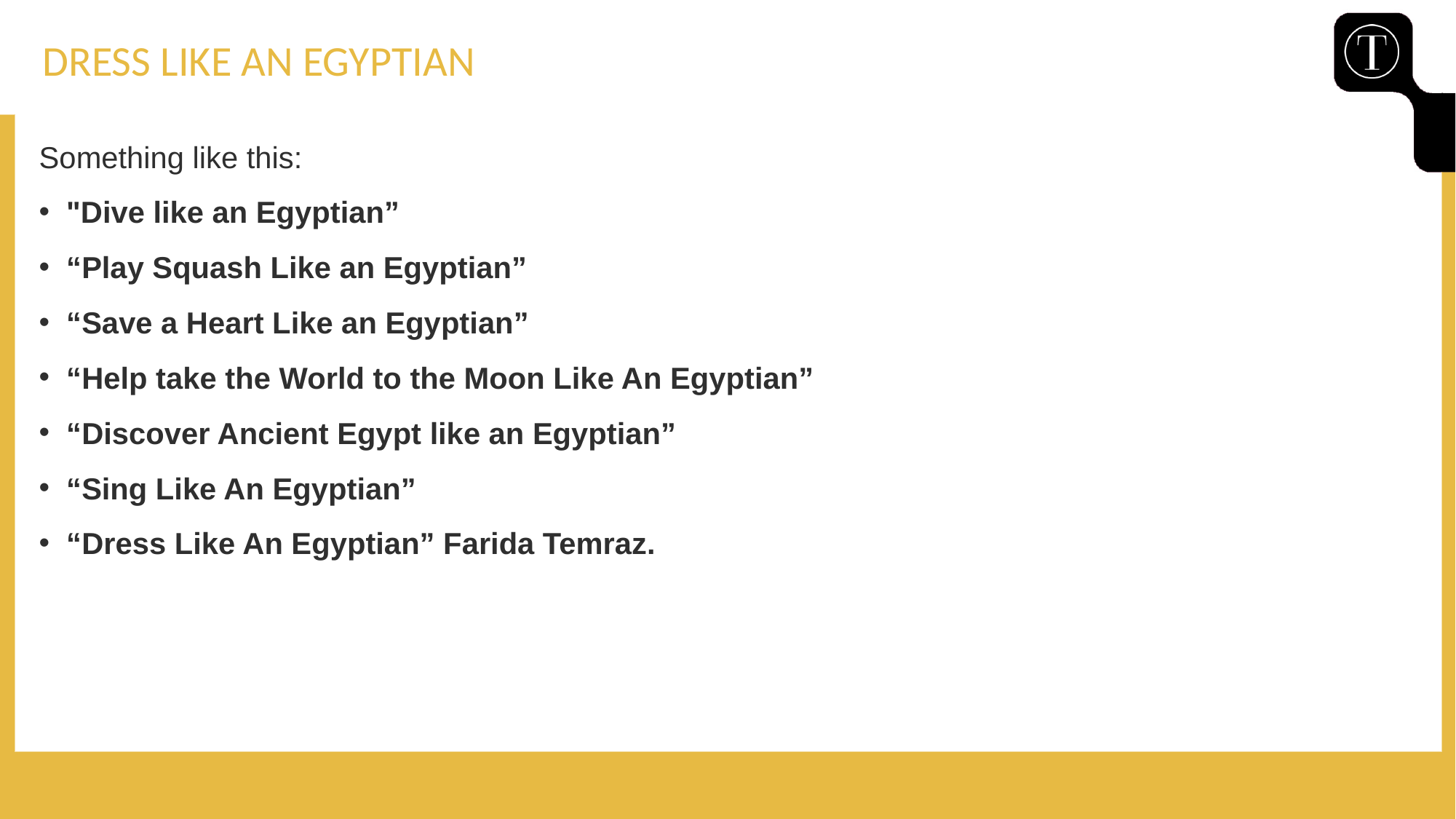

# DRESS LIKE AN EGYPTIAN
Something like this:
"Dive like an Egyptian”
“Play Squash Like an Egyptian”
“Save a Heart Like an Egyptian”
“Help take the World to the Moon Like An Egyptian”
“Discover Ancient Egypt like an Egyptian”
“Sing Like An Egyptian”
“Dress Like An Egyptian” Farida Temraz.